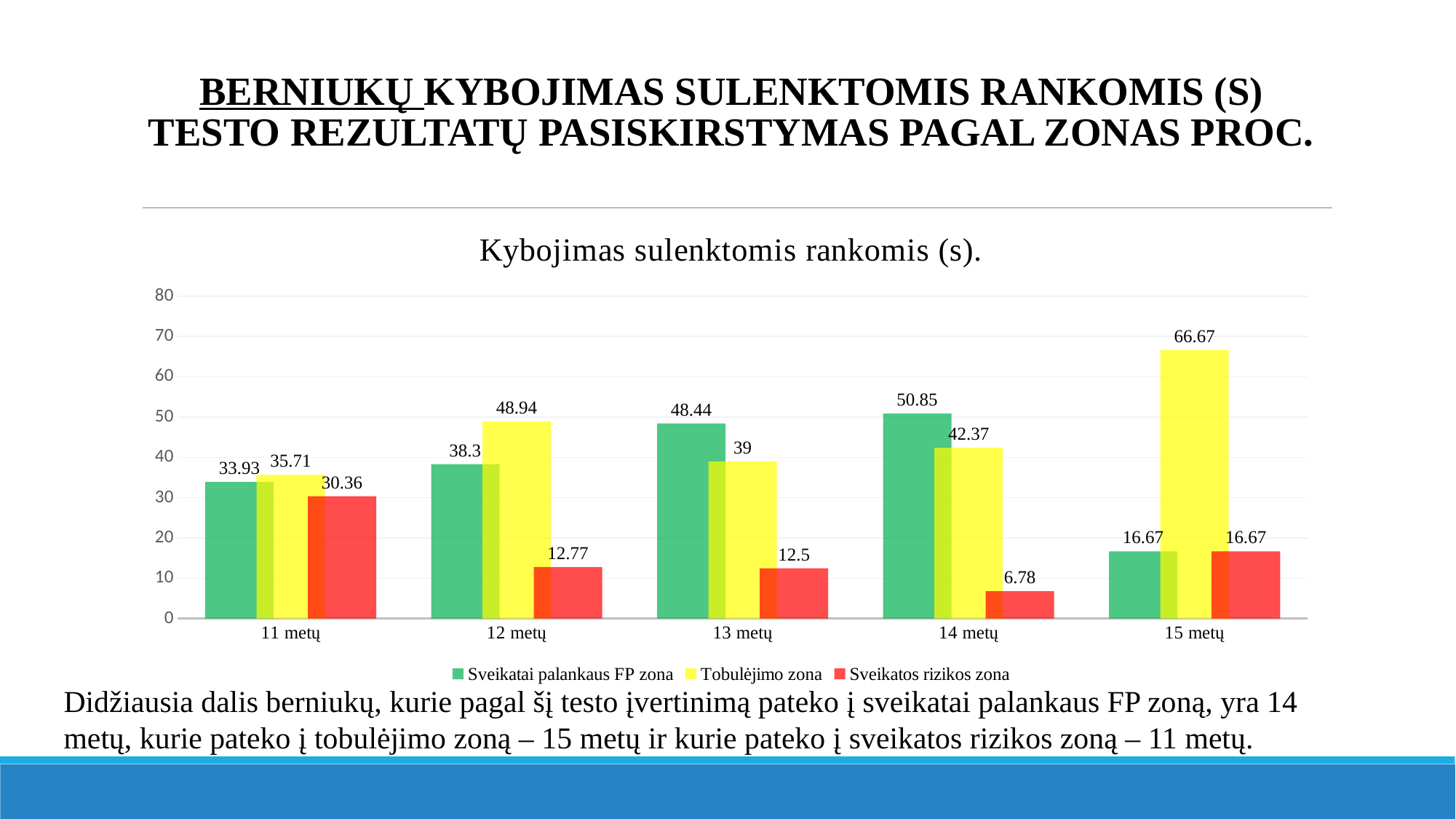

# Berniukų Kybojimas sulenktomis rankomis (s) testo rezultatų pasiskirstymas pagal zonas proc.

### Chart: Kybojimas sulenktomis rankomis (s).

| Category | Sveikatai palankaus FP zona | Tobulėjimo zona | Sveikatos rizikos zona |
|---|---|---|---|
| 11 metų | 33.93 | 35.71 | 30.36 |
| 12 metų | 38.3 | 48.94 | 12.77 |
| 13 metų | 48.44 | 39.0 | 12.5 |
| 14 metų | 50.85 | 42.37 | 6.78 |
| 15 metų | 16.67 | 66.67 | 16.67 |
Didžiausia dalis berniukų, kurie pagal šį testo įvertinimą pateko į sveikatai palankaus FP zoną, yra 14 metų, kurie pateko į tobulėjimo zoną – 15 metų ir kurie pateko į sveikatos rizikos zoną – 11 metų.